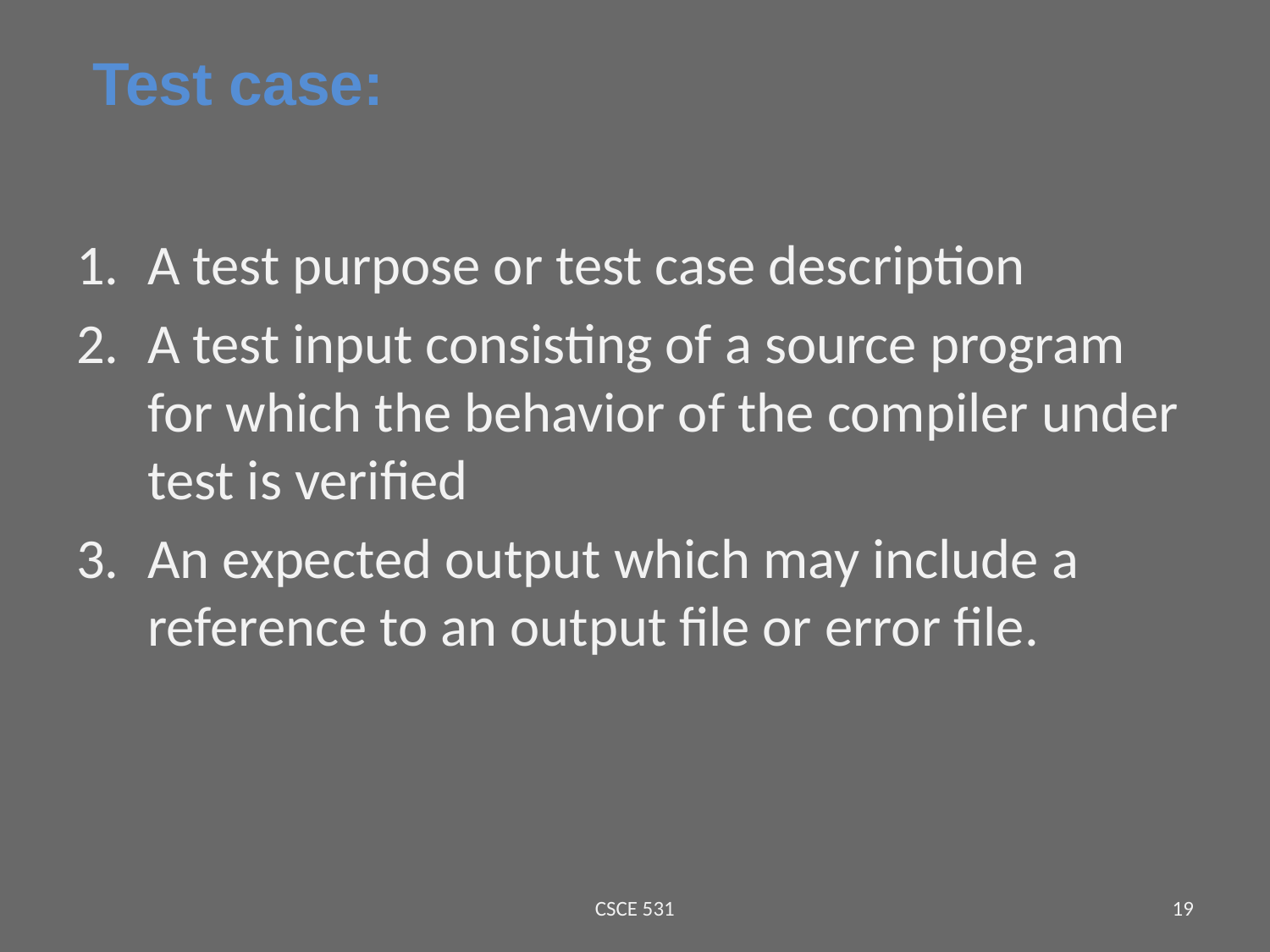

# Test case:
A test purpose or test case description
A test input consisting of a source program for which the behavior of the compiler under test is verified
An expected output which may include a reference to an output file or error file.

CSCE 531
19